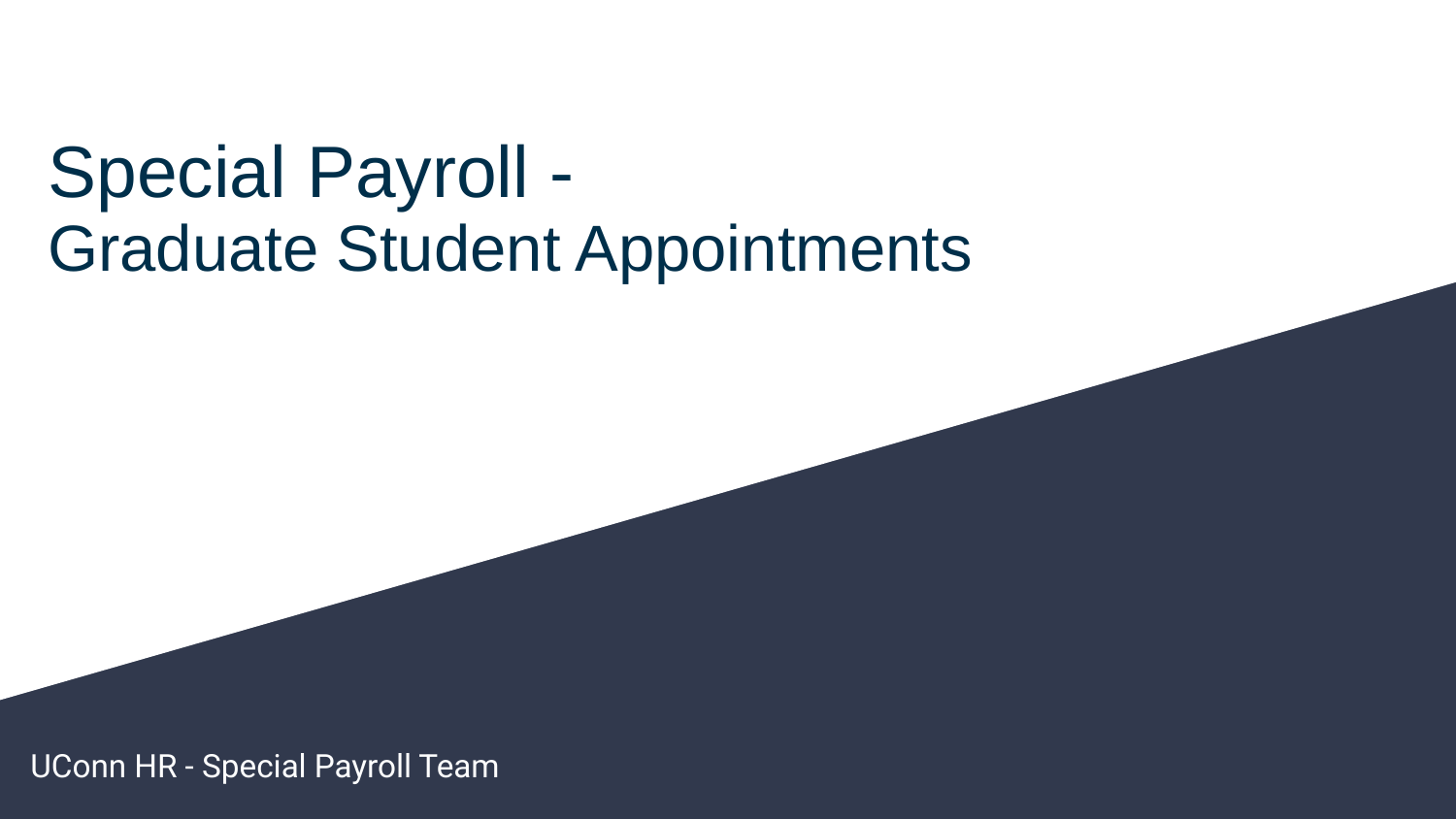

# Special Payroll -
Graduate Student Appointments
UConn HR - Special Payroll Team